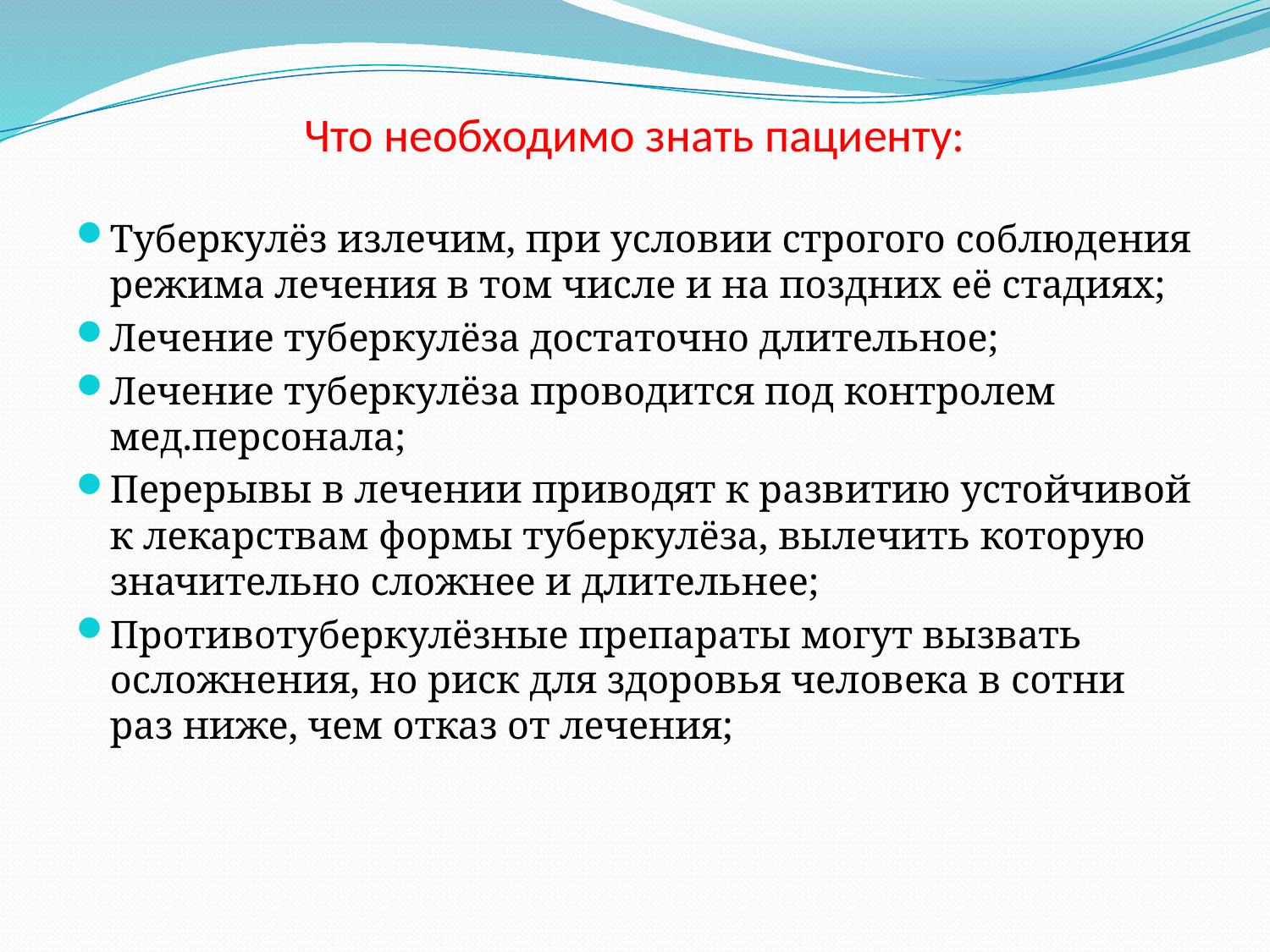

# Что необходимо знать пациенту:
Туберкулёз излечим, при условии строгого соблюдения режима лечения в том числе и на поздних её стадиях;
Лечение туберкулёза достаточно длительное;
Лечение туберкулёза проводится под контролем мед.персонала;
Перерывы в лечении приводят к развитию устойчивой к лекарствам формы туберкулёза, вылечить которую значительно сложнее и длительнее;
Противотуберкулёзные препараты могут вызвать осложнения, но риск для здоровья человека в сотни раз ниже, чем отказ от лечения;